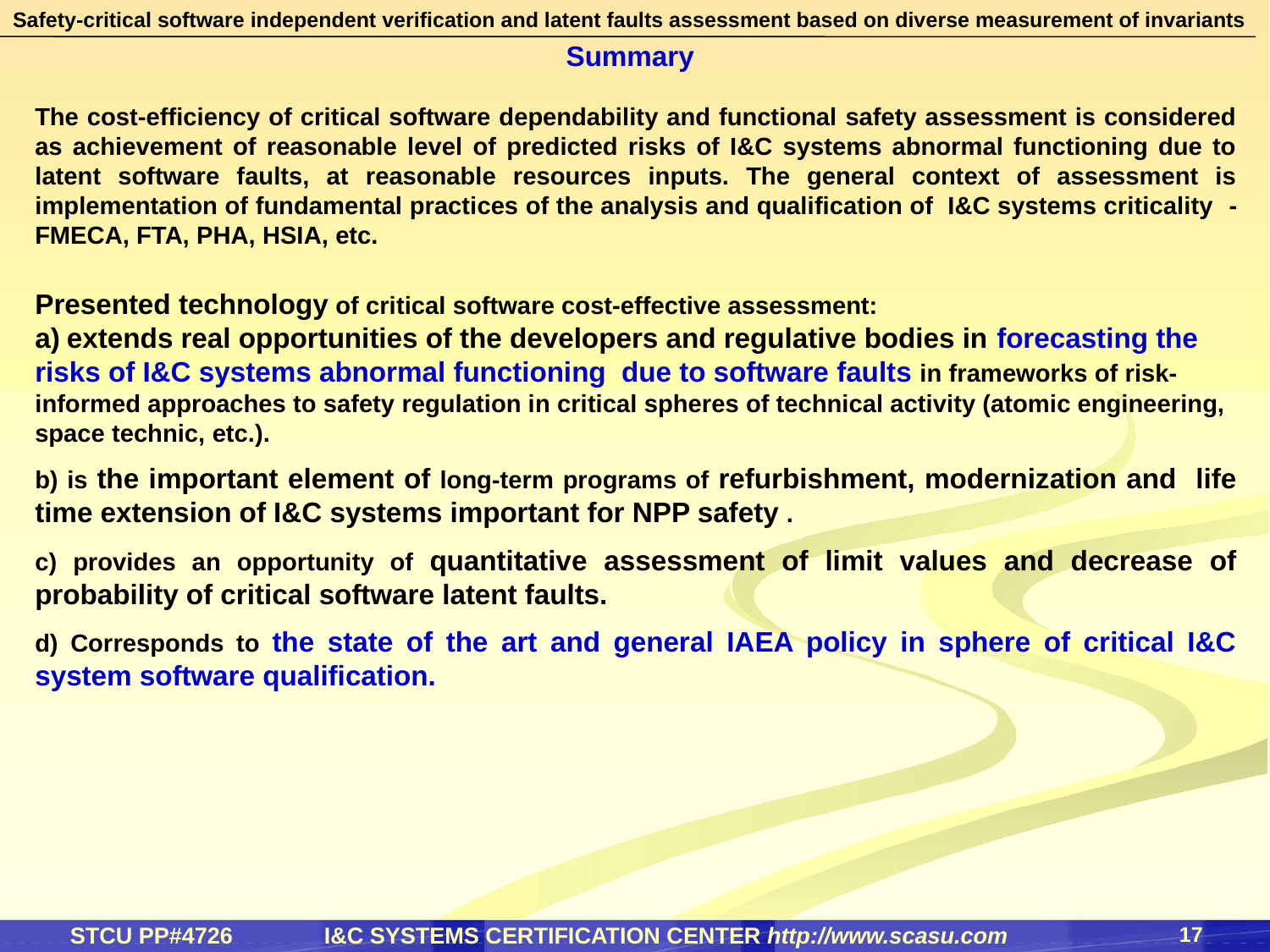

Safety-critical software independent verification and latent faults assessment based on diverse measurement of invariants
Summary
The cost-efficiency of critical software dependability and functional safety assessment is considered as achievement of reasonable level of predicted risks of I&C systems abnormal functioning due to latent software faults, at reasonable resources inputs. The general context of assessment is implementation of fundamental practices of the analysis and qualification of  I&C systems criticality  - FMECA, FTA, PHA, HSIA, etc.
Presented technology of critical software cost-effective assessment:
а) extends real opportunities of the developers and regulative bodies in forecasting the risks of I&C systems abnormal functioning  due to software faults in frameworks of risk-informed approaches to safety regulation in critical spheres of technical activity (atomic engineering, space technic, etc.).
b) is the important element of long-term programs of refurbishment, modernization and  life time extension of I&C systems important for NPP safety .
c) provides an opportunity of quantitative assessment of limit values and decrease of probability of critical software latent faults.
d) Corresponds to the state of the art and general IAEA policy in sphere of critical I&C system software qualification.
17